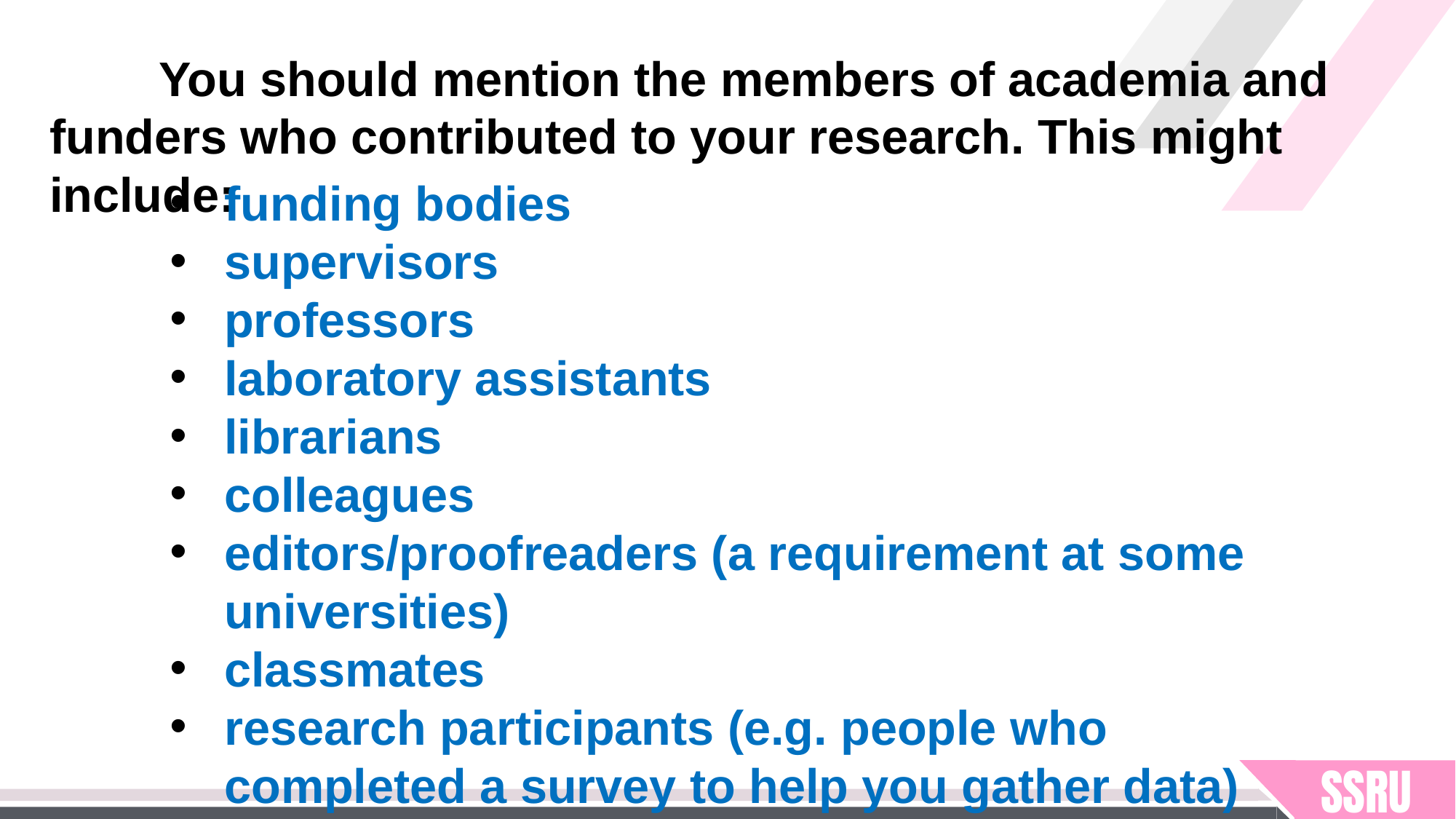

You should mention the members of academia and funders who contributed to your research. This might include:
funding bodies
supervisors
professors
laboratory assistants
librarians
colleagues
editors/proofreaders (a requirement at some universities)
classmates
research participants (e.g. people who completed a survey to help you gather data)
SSRU